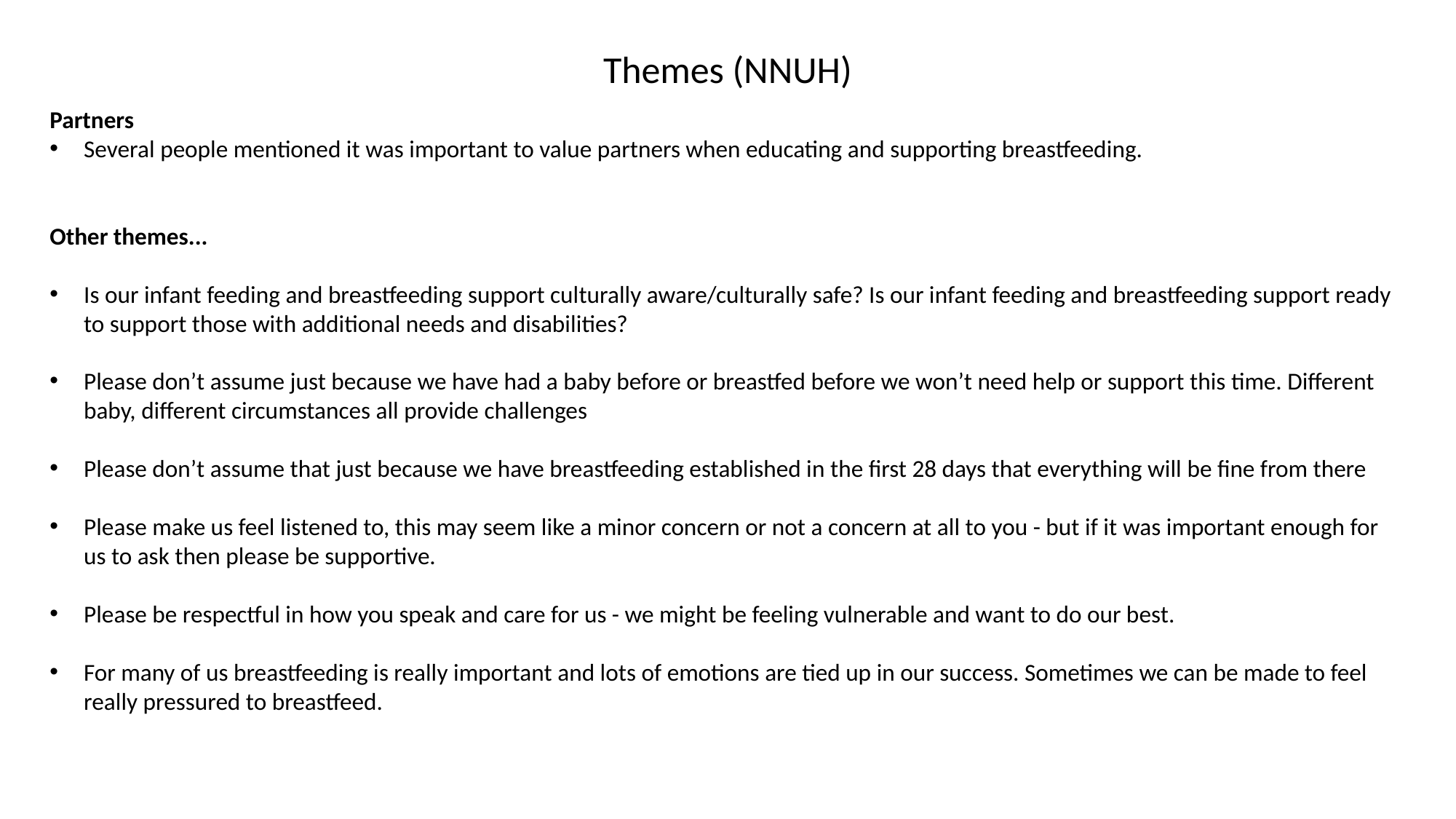

# Themes (NNUH)
Partners
Several people mentioned it was important to value partners when educating and supporting breastfeeding.

Other themes...

Is our infant feeding and breastfeeding support culturally aware/culturally safe? Is our infant feeding and breastfeeding support ready to support those with additional needs and disabilities?

Please don’t assume just because we have had a baby before or breastfed before we won’t need help or support this time. Different baby, different circumstances all provide challenges

Please don’t assume that just because we have breastfeeding established in the first 28 days that everything will be fine from there

Please make us feel listened to, this may seem like a minor concern or not a concern at all to you - but if it was important enough for us to ask then please be supportive.

Please be respectful in how you speak and care for us - we might be feeling vulnerable and want to do our best.

For many of us breastfeeding is really important and lots of emotions are tied up in our success. Sometimes we can be made to feel really pressured to breastfeed.